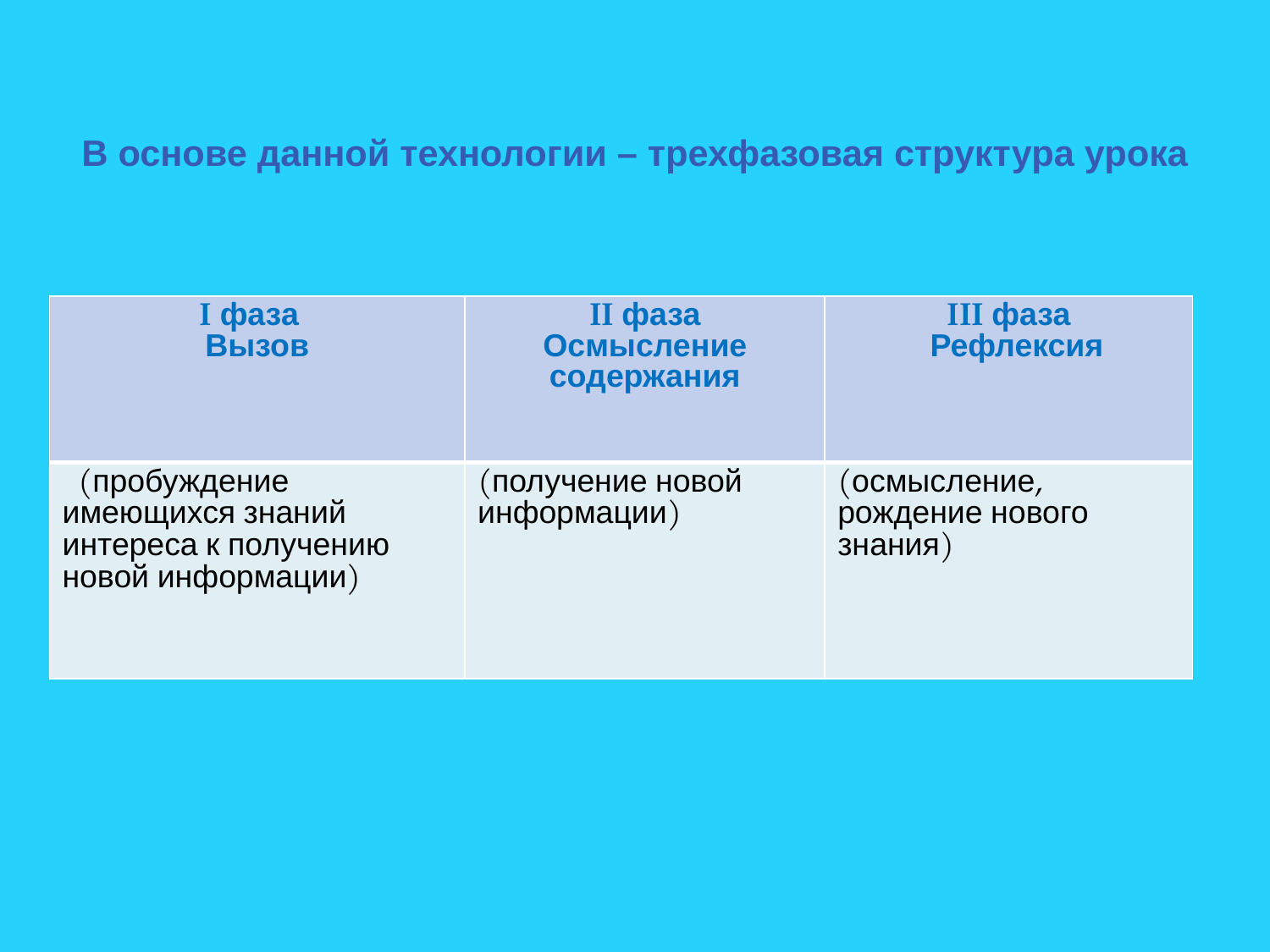

# В основе данной технологии – трехфазовая структура урока
| I фаза   Вызов | II фаза Осмысление содержания | III фаза   Рефлексия |
| --- | --- | --- |
| (пробуждение имеющихся знаний интереса к получению новой информации) | (получение новой информации) | (осмысление, рождение нового знания) |